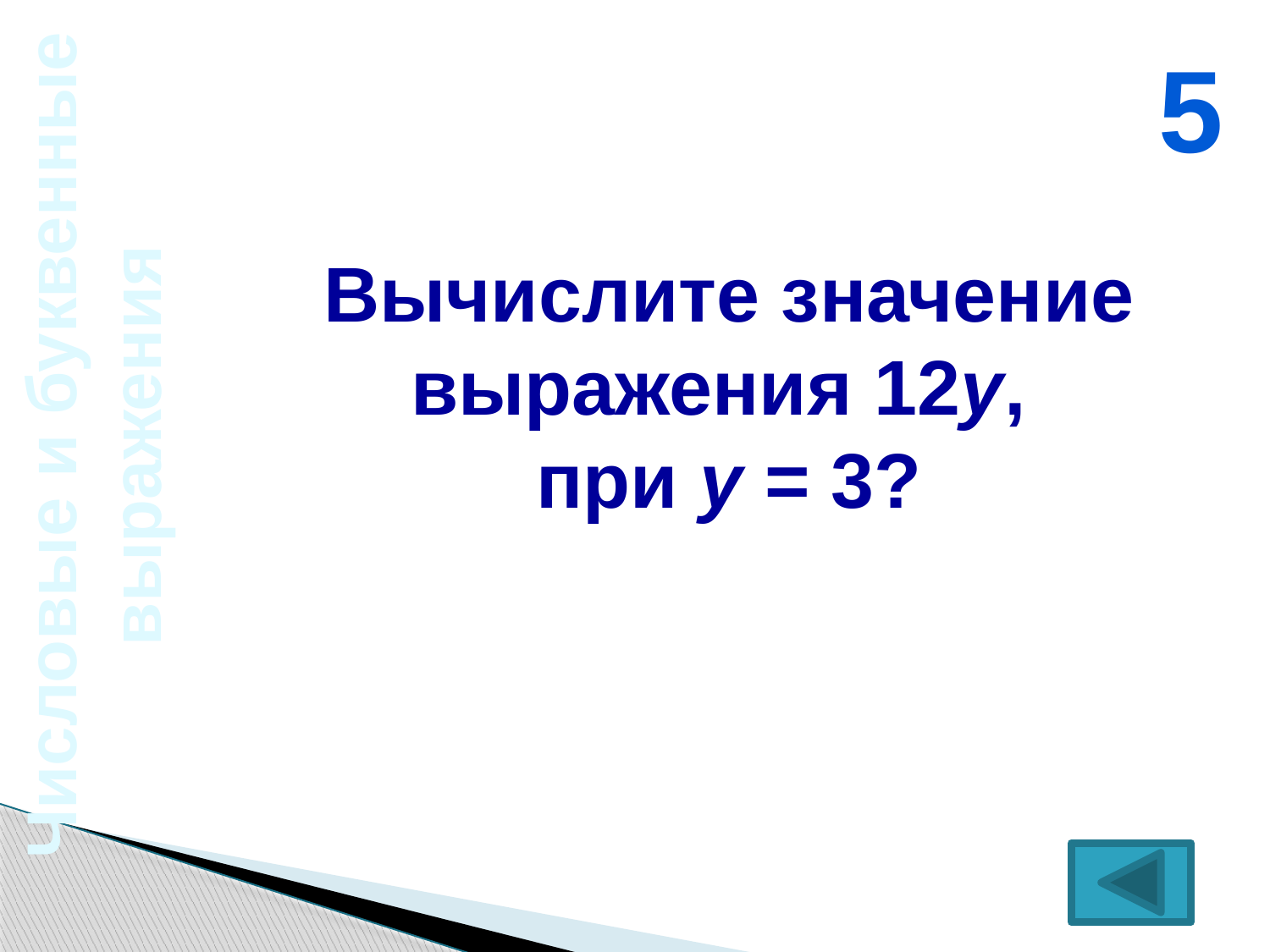

5
Вычислите значение выражения 12у,
при у = 3?
Числовые и буквенные
выражения